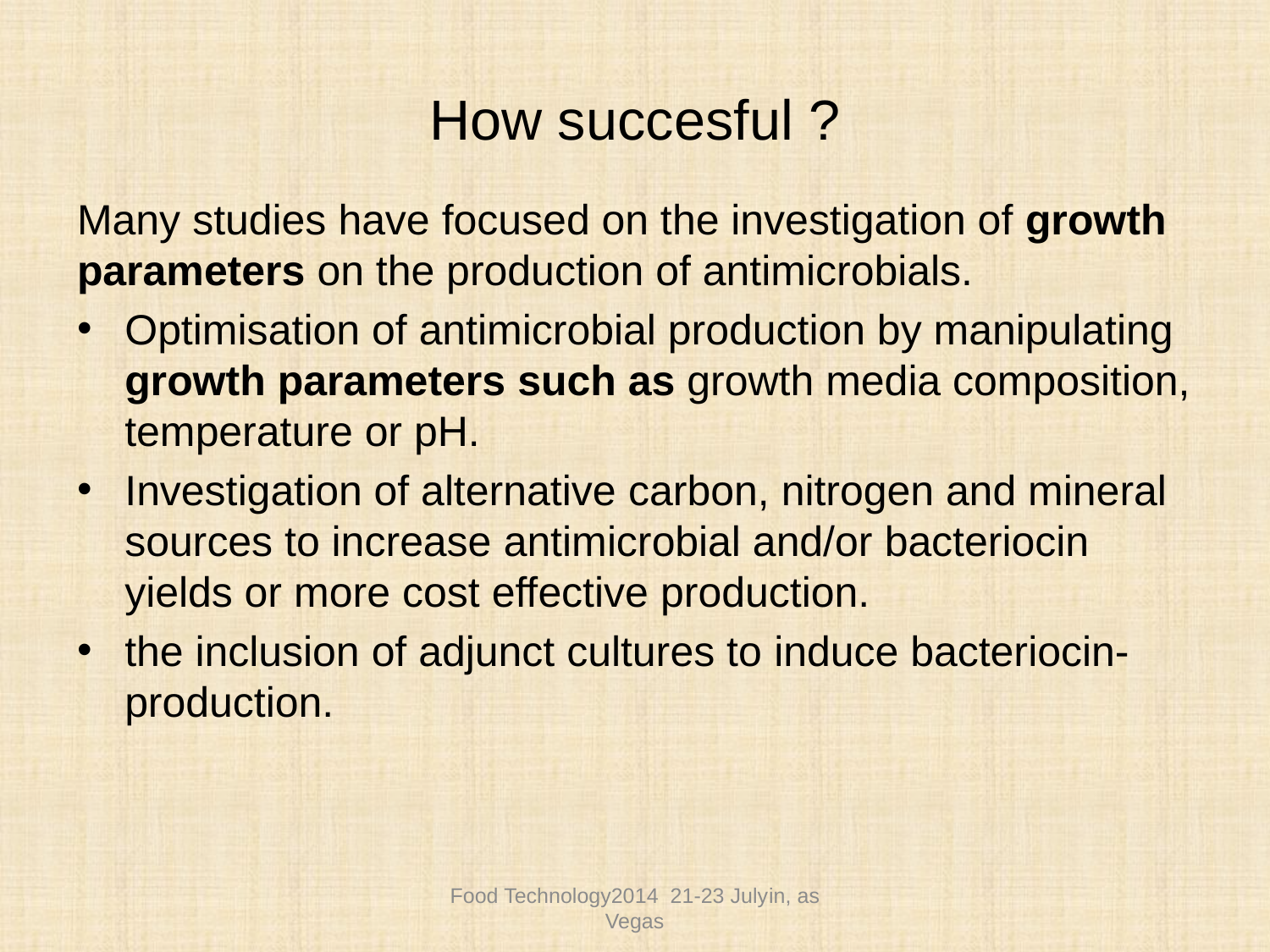

# How succesful ?
Many studies have focused on the investigation of growth parameters on the production of antimicrobials.
Optimisation of antimicrobial production by manipulating growth parameters such as growth media composition, temperature or pH.
Investigation of alternative carbon, nitrogen and mineral sources to increase antimicrobial and/or bacteriocin yields or more cost effective production.
the inclusion of adjunct cultures to induce bacteriocin-production.

Food Technology2014  21-23 Julyin, as Vegas